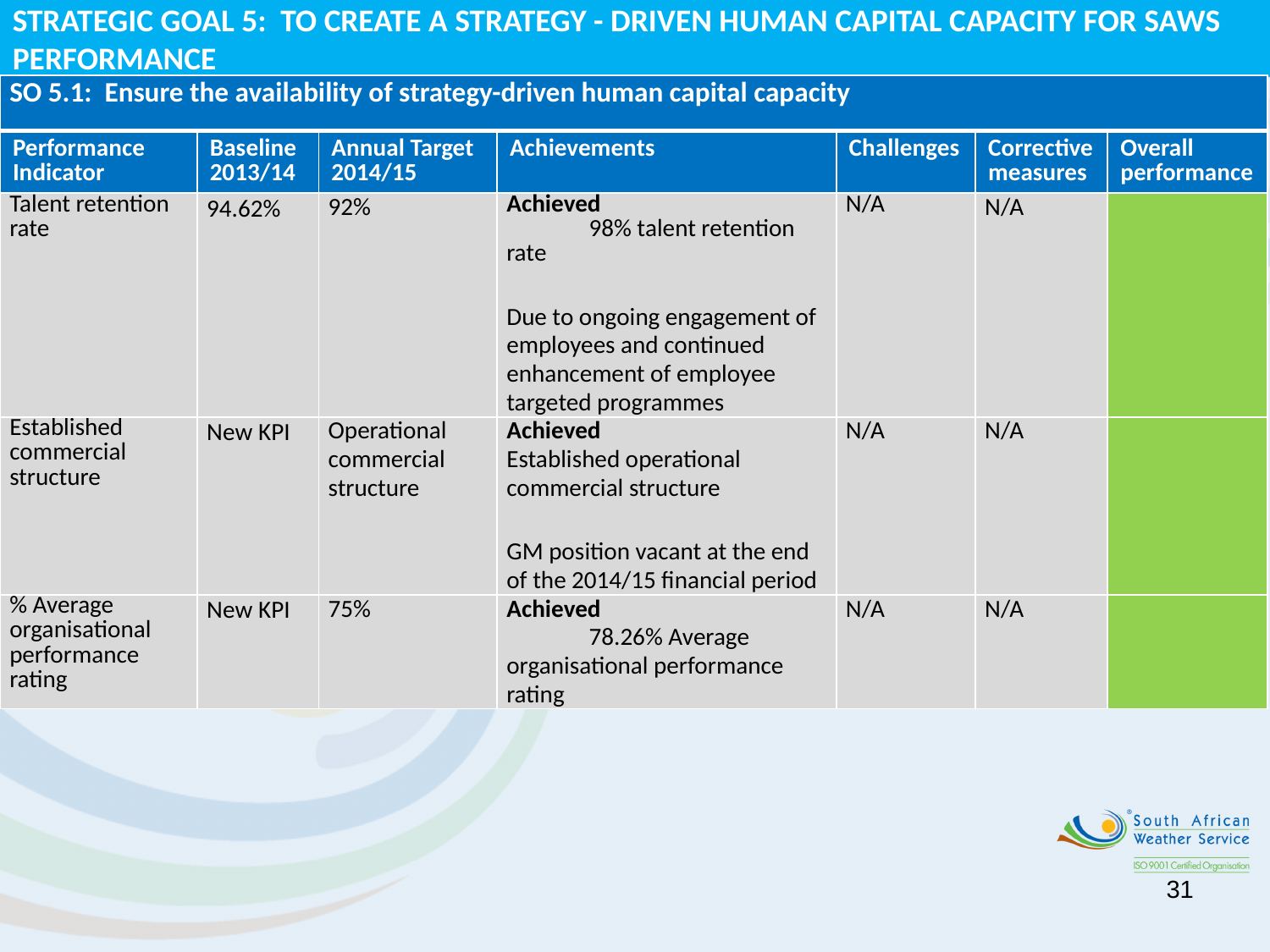

STRATEGIC GOAL 5:  TO CREATE A STRATEGY - DRIVEN HUMAN CAPITAL CAPACITY FOR SAWS PERFORMANCE

| SO 5.1: Ensure the availability of strategy-driven human capital capacity |  |  |  |  |  |  |
| --- | --- | --- | --- | --- | --- | --- |
| Performance Indicator | Baseline 2013/14 | Annual Target 2014/15 | Achievements | Challenges | Corrective measures | Overall performance |
| Talent retention rate | 94.62% | 92% | Achieved 98% talent retention rate Due to ongoing engagement of employees and continued enhancement of employee targeted programmes | N/A | N/A |  |
| Established commercial structure | New KPI | Operational commercial structure | Achieved Established operational commercial structure GM position vacant at the end of the 2014/15 financial period | N/A | N/A |  |
| % Average organisational performance rating | New KPI | 75% | Achieved 78.26% Average organisational performance rating | N/A | N/A |  |
31